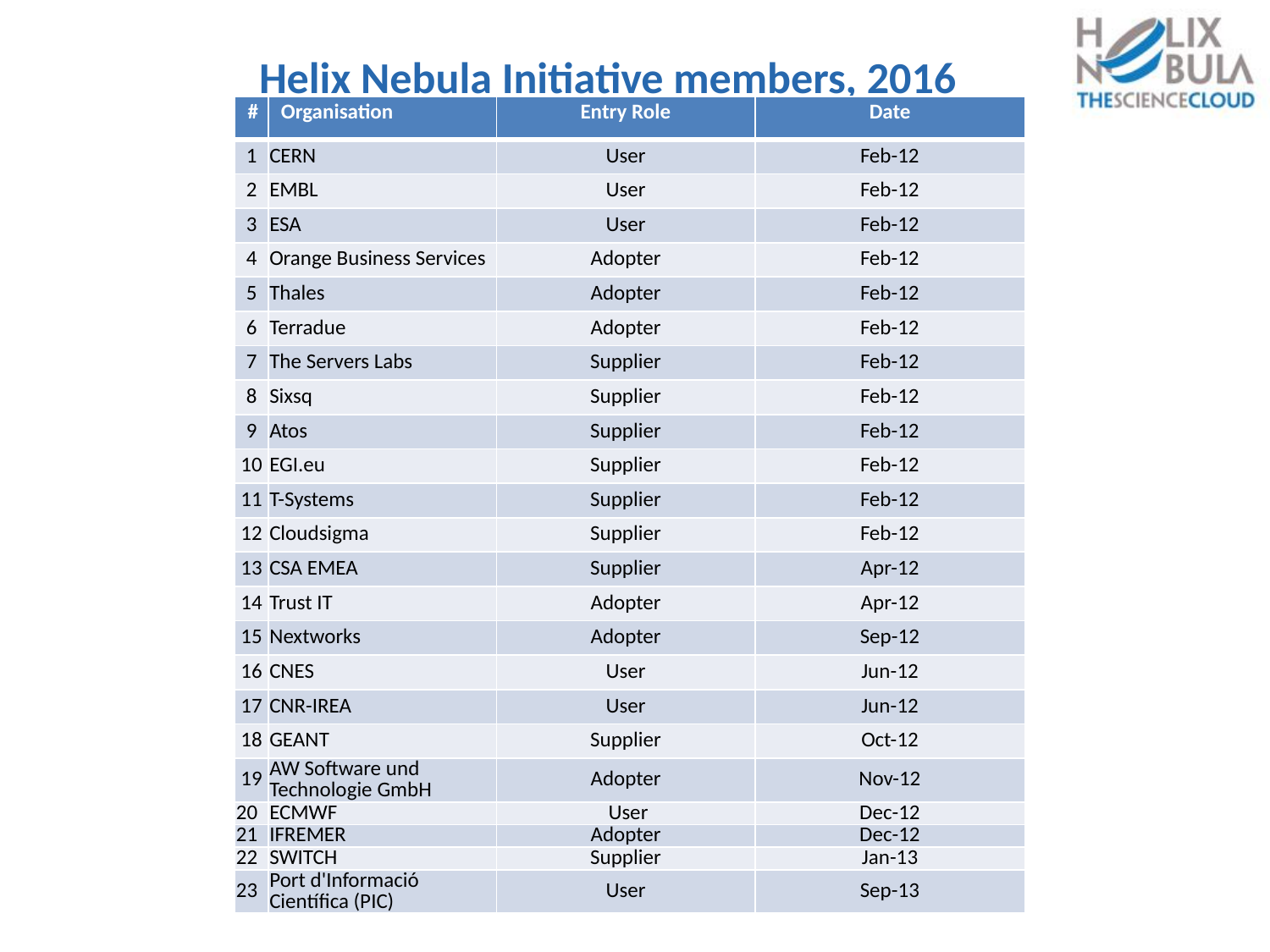

# Helix Nebula Initiative members, 2016
| # | Organisation | Entry Role | Date |
| --- | --- | --- | --- |
| 1 | CERN | User | Feb-12 |
| 2 | EMBL | User | Feb-12 |
| 3 | ESA | User | Feb-12 |
| 4 | Orange Business Services | Adopter | Feb-12 |
| 5 | Thales | Adopter | Feb-12 |
| 6 | Terradue | Adopter | Feb-12 |
| 7 | The Servers Labs | Supplier | Feb-12 |
| 8 | Sixsq | Supplier | Feb-12 |
| 9 | Atos | Supplier | Feb-12 |
| 10 | EGI.eu | Supplier | Feb-12 |
| 11 | T-Systems | Supplier | Feb-12 |
| 12 | Cloudsigma | Supplier | Feb-12 |
| 13 | CSA EMEA | Supplier | Apr-12 |
| 14 | Trust IT | Adopter | Apr-12 |
| 15 | Nextworks | Adopter | Sep-12 |
| 16 | CNES | User | Jun-12 |
| 17 | CNR-IREA | User | Jun-12 |
| 18 | GEANT | Supplier | Oct-12 |
| 19 | AW Software und Technologie GmbH | Adopter | Nov-12 |
| 20 | ECMWF | User | Dec-12 |
| 21 | IFREMER | Adopter | Dec-12 |
| 22 | SWITCH | Supplier | Jan-13 |
| 23 | Port d'Informació Científica (PIC) | User | Sep-13 |